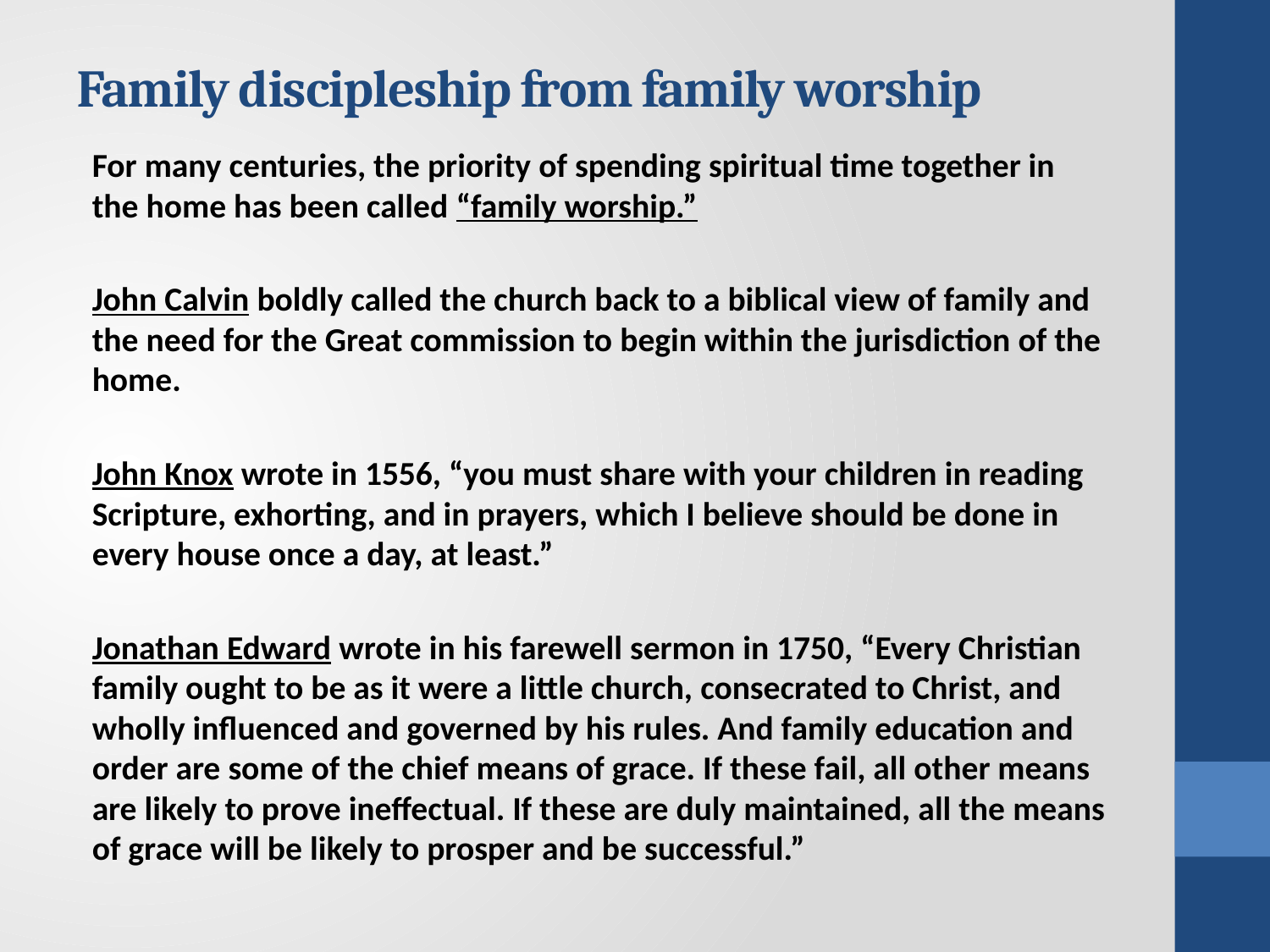

# Family discipleship from family worship
For many centuries, the priority of spending spiritual time together in the home has been called “family worship.”

John Calvin boldly called the church back to a biblical view of family and the need for the Great commission to begin within the jurisdiction of the home.

John Knox wrote in 1556, “you must share with your children in reading Scripture, exhorting, and in prayers, which I believe should be done in every house once a day, at least.”

Jonathan Edward wrote in his farewell sermon in 1750, “Every Christian family ought to be as it were a little church, consecrated to Christ, and wholly influenced and governed by his rules. And family education and order are some of the chief means of grace. If these fail, all other means are likely to prove ineffectual. If these are duly maintained, all the means of grace will be likely to prosper and be successful.”